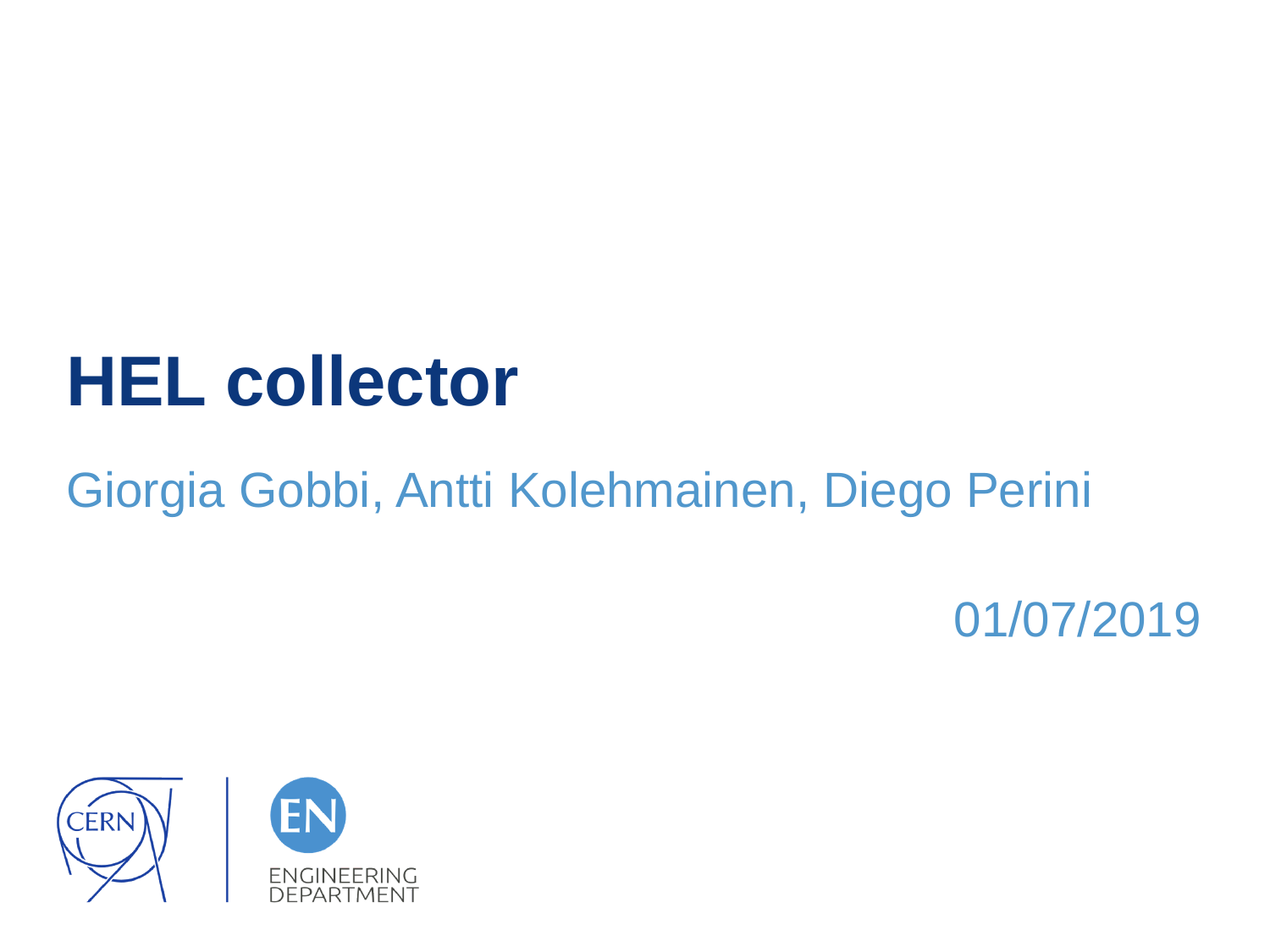

# HEL collector
Giorgia Gobbi, Antti Kolehmainen, Diego Perini

01/07/2019